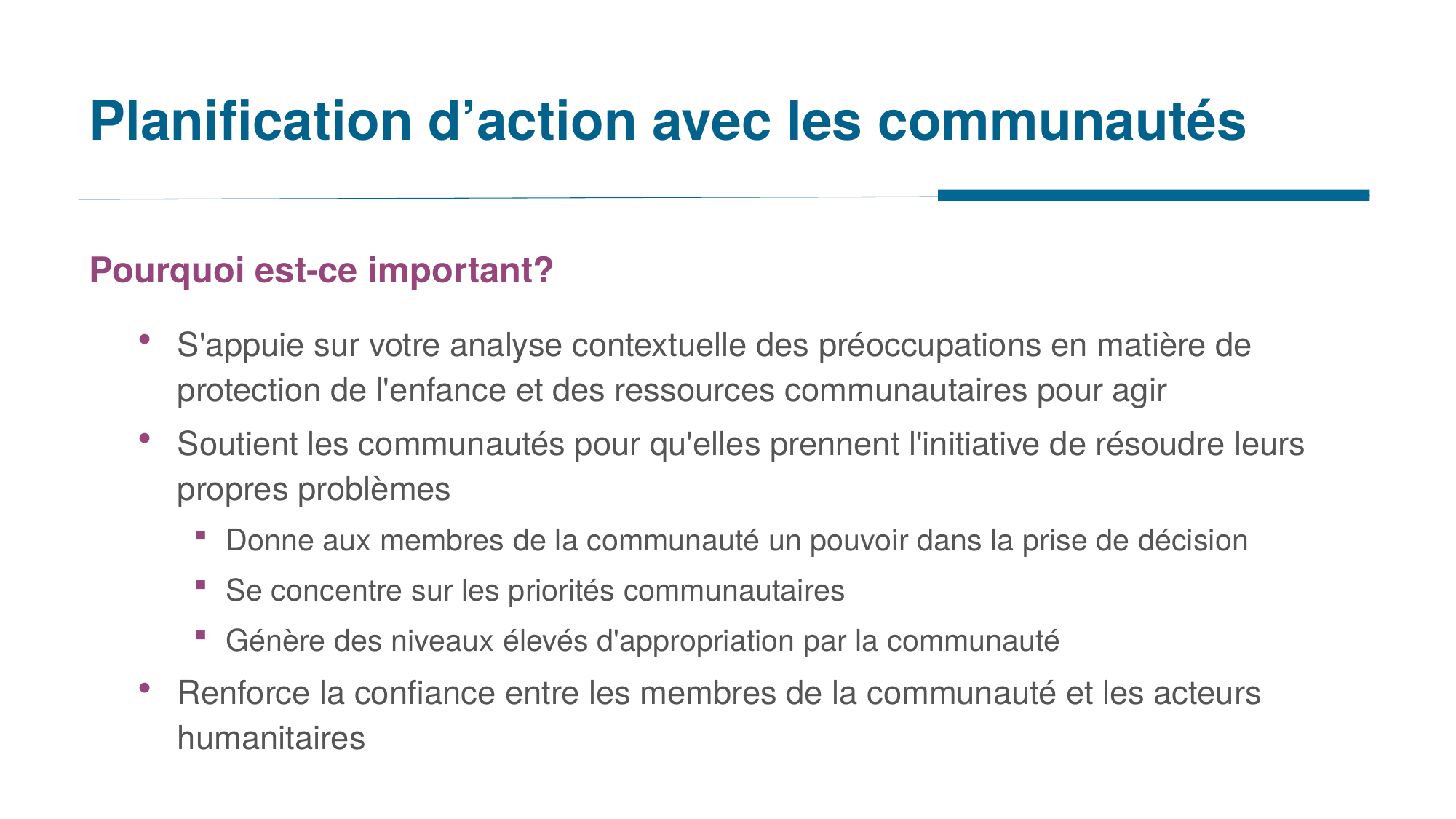

# Planification d’action avec les communautés
Pourquoi est-ce important?
S'appuie sur votre analyse contextuelle des préoccupations en matière de protection de l'enfance et des ressources communautaires pour agir
Soutient les communautés pour qu'elles prennent l'initiative de résoudre leurs propres problèmes
Donne aux membres de la communauté un pouvoir dans la prise de décision
Se concentre sur les priorités communautaires
Génère des niveaux élevés d'appropriation par la communauté
Renforce la confiance entre les membres de la communauté et les acteurs humanitaires